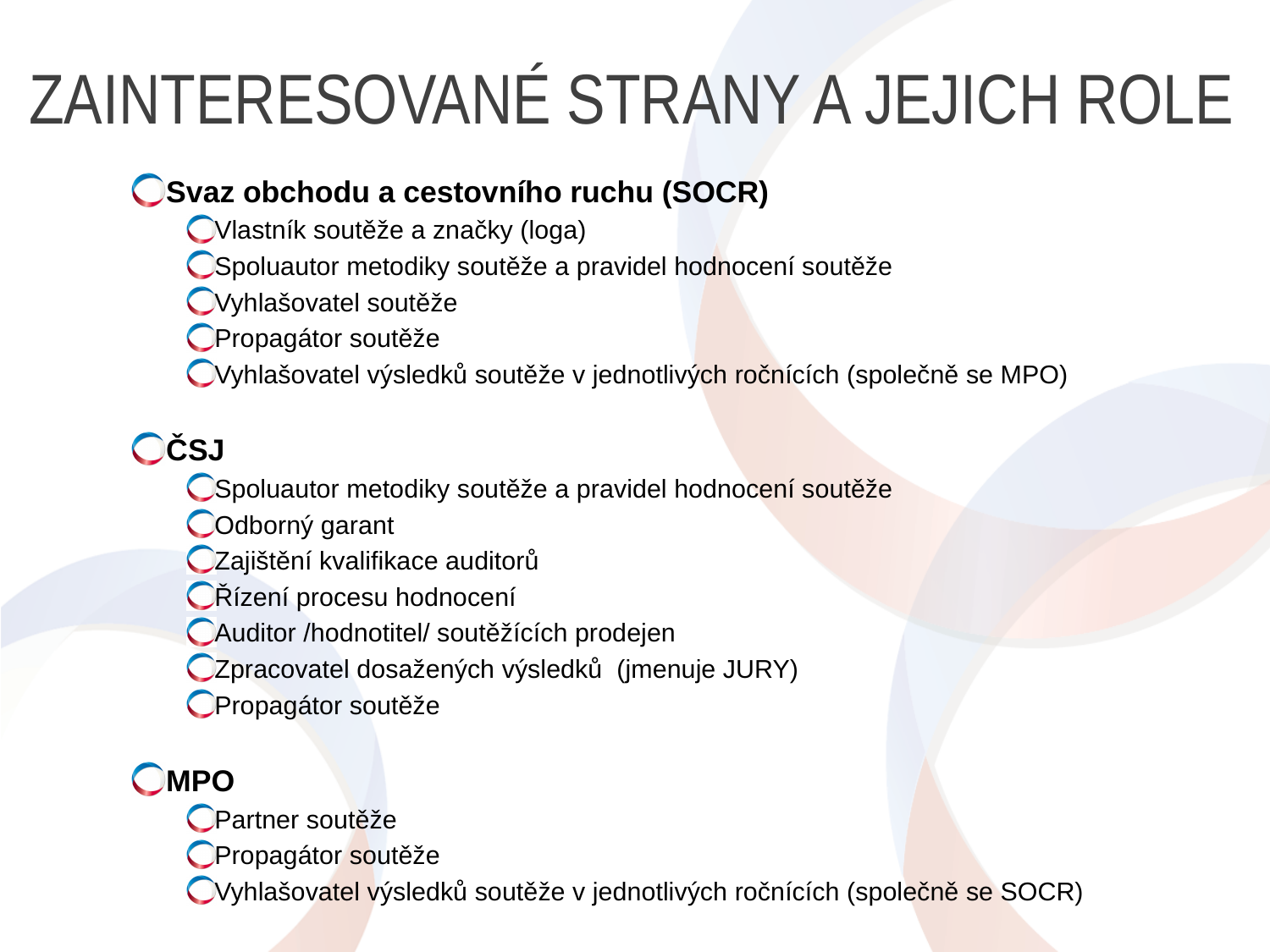

# Zainteresované strany a jejich role
Svaz obchodu a cestovního ruchu (SOCR)
Vlastník soutěže a značky (loga)
Spoluautor metodiky soutěže a pravidel hodnocení soutěže
Vyhlašovatel soutěže
Propagátor soutěže
Vyhlašovatel výsledků soutěže v jednotlivých ročnících (společně se MPO)

ČSJ
Spoluautor metodiky soutěže a pravidel hodnocení soutěže
Odborný garant
Zajištění kvalifikace auditorů
Řízení procesu hodnocení
Auditor /hodnotitel/ soutěžících prodejen
Zpracovatel dosažených výsledků  (jmenuje JURY)
Propagátor soutěže

MPO
Partner soutěže
Propagátor soutěže
Vyhlašovatel výsledků soutěže v jednotlivých ročnících (společně se SOCR)